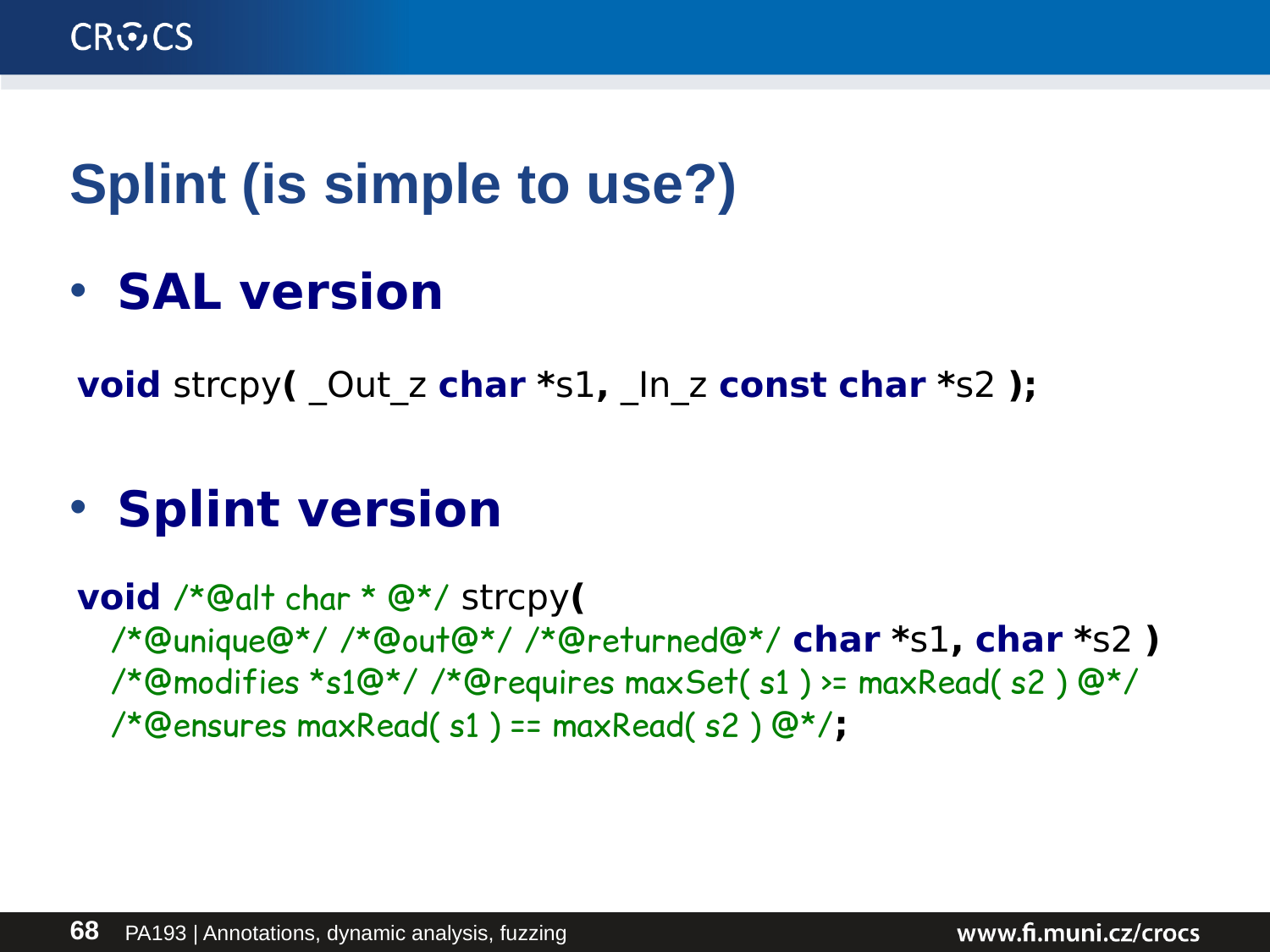

# Splint (is simple to use?)
SAL version

Splint version

void strcpy( _Out_z char *s1, _In_z const char *s2 );

void /*@alt char * @*/ strcpy(
   /*@unique@*/ /*@out@*/ /*@returned@*/ char *s1, char *s2 )
   /*@modifies *s1@*/ /*@requires maxSet( s1 ) >= maxRead( s2 ) @*/
   /*@ensures maxRead( s1 ) == maxRead( s2 ) @*/;

PA193 | Annotations, dynamic analysis, fuzzing
68